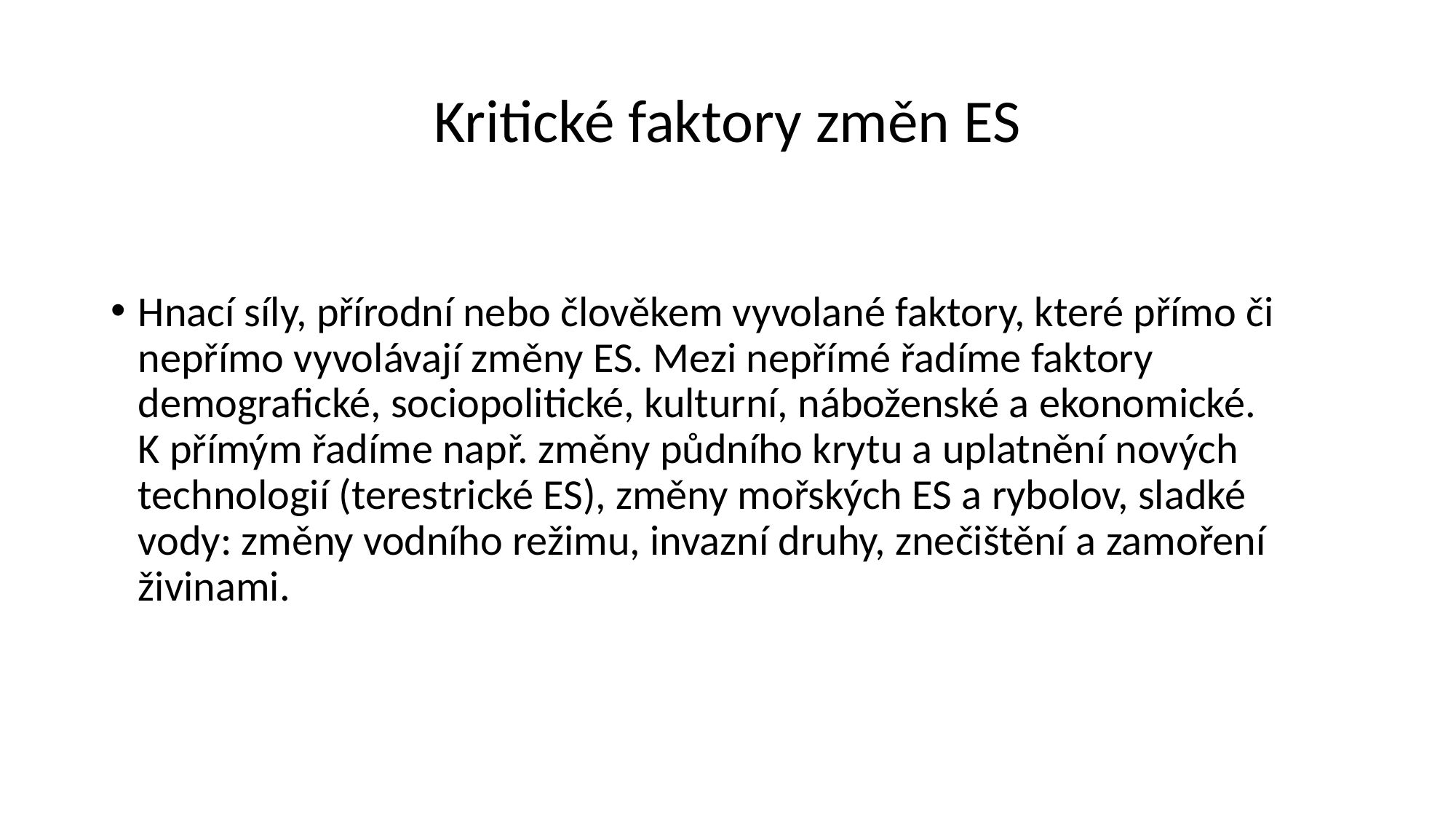

# Kritické faktory změn ES

Hnací síly, přírodní nebo člověkem vyvolané faktory, které přímo či nepřímo vyvolávají změny ES. Mezi nepřímé řadíme faktory demografické, sociopolitické, kulturní, náboženské a ekonomické. K přímým řadíme např. změny půdního krytu a uplatnění nových technologií (terestrické ES), změny mořských ES a rybolov, sladké vody: změny vodního režimu, invazní druhy, znečištění a zamoření živinami.